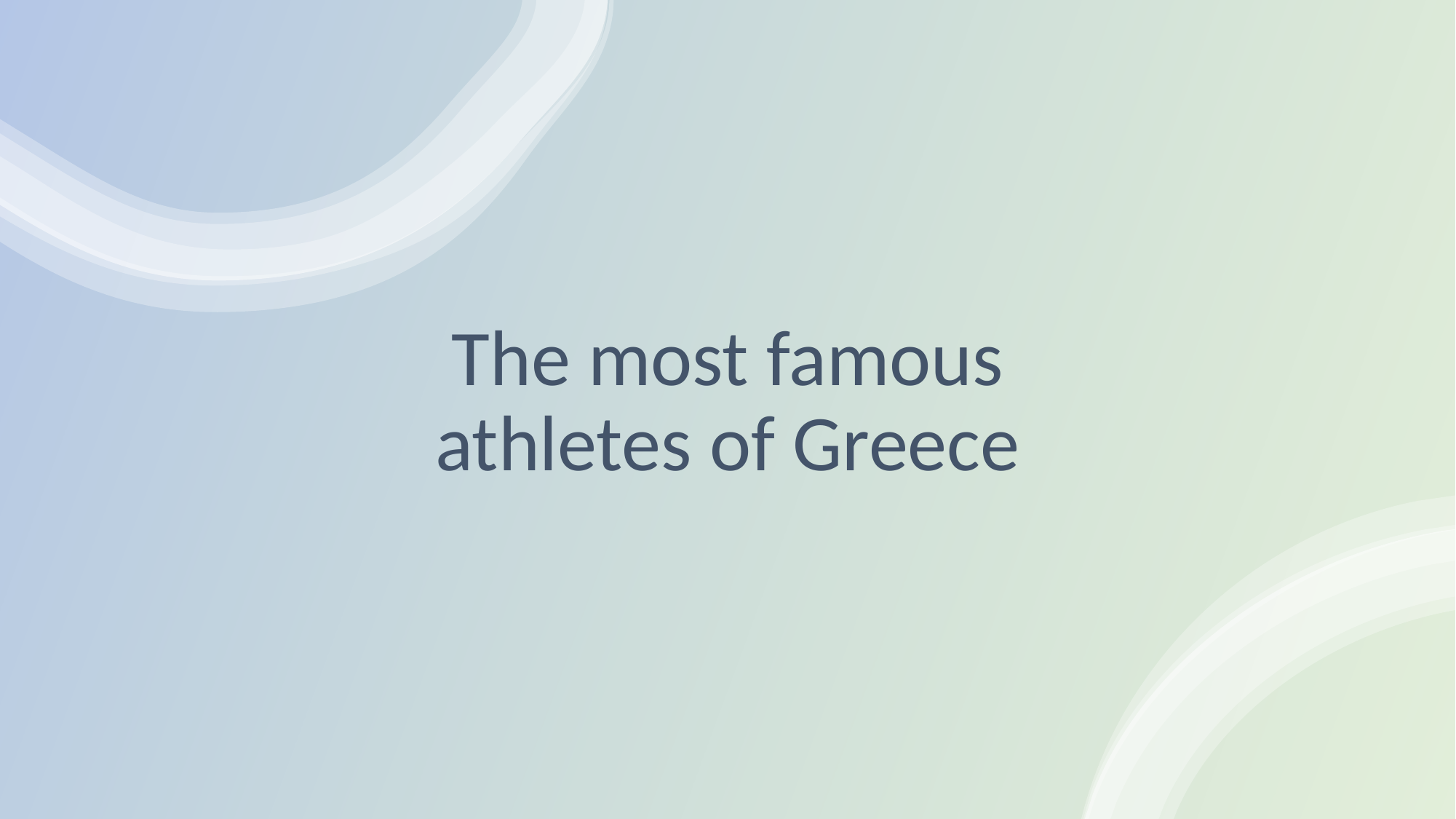

# The most famous athletes of Greece